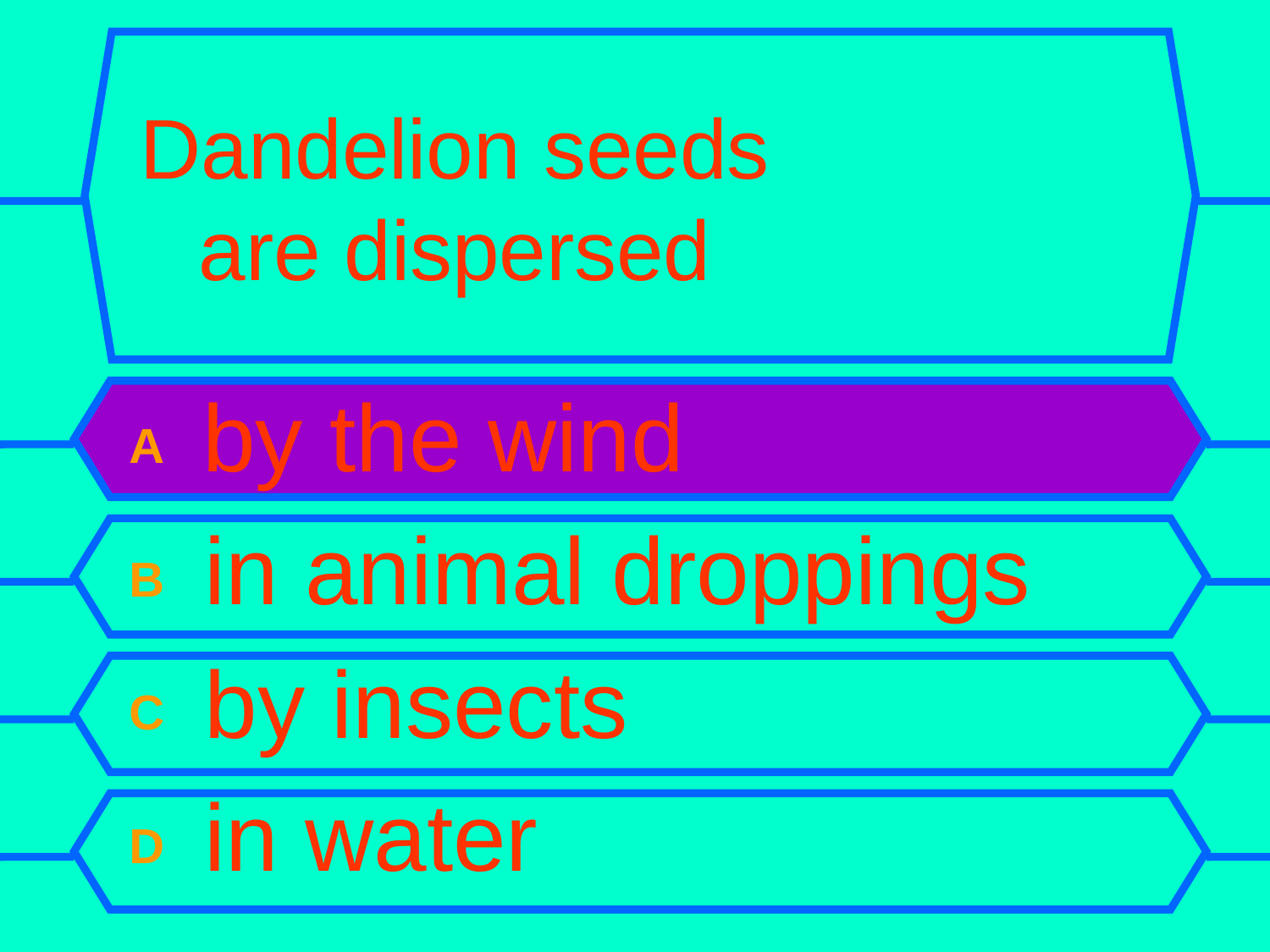

# Dandelion seeds are dispersed

A  by the wind
B  in animal droppings
C  by insects
D  in water